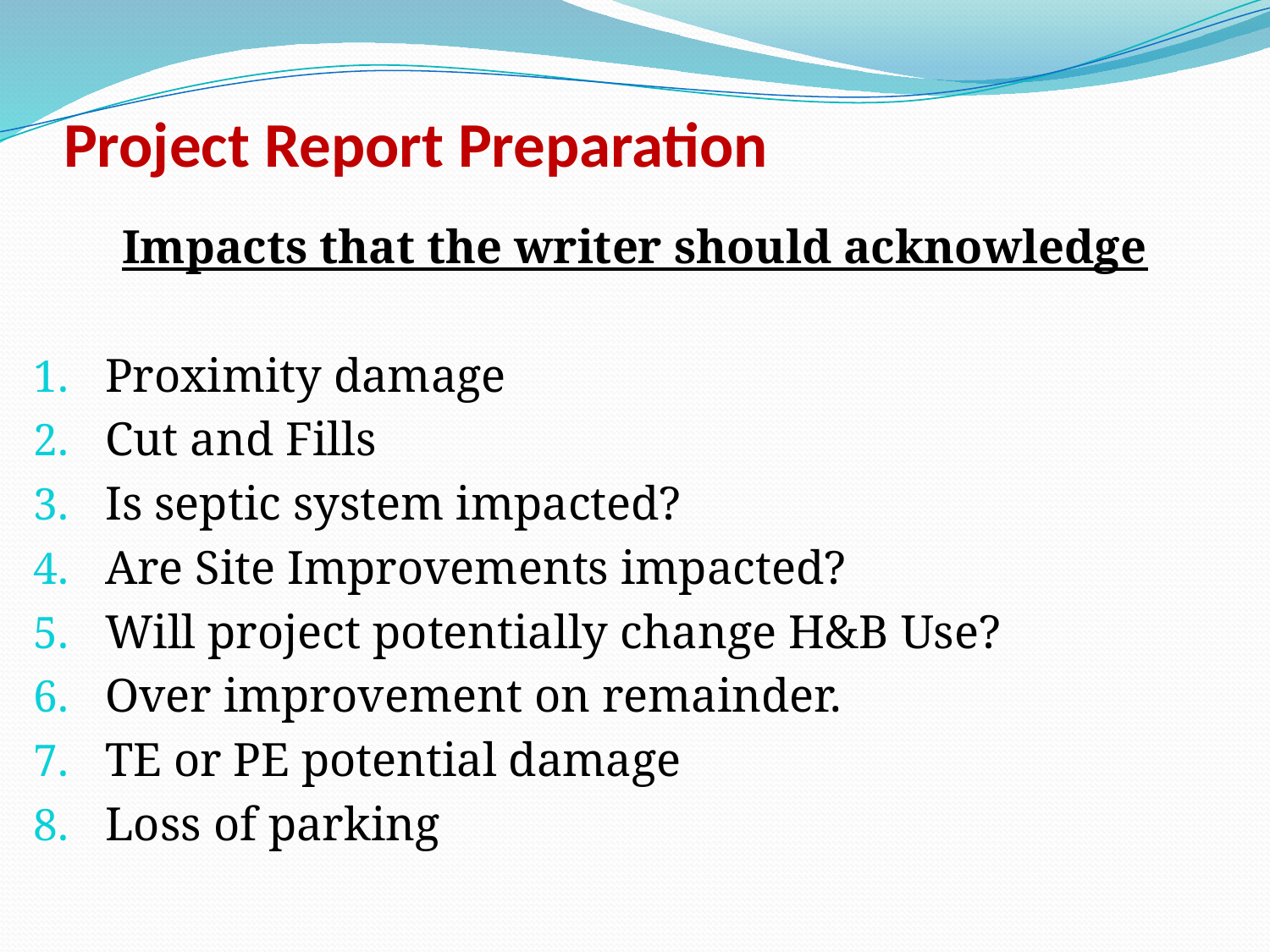

# Project Report Preparation
Impacts that the writer should acknowledge

Proximity damage
Cut and Fills
Is septic system impacted?
Are Site Improvements impacted?
Will project potentially change H&B Use?
Over improvement on remainder.
TE or PE potential damage
Loss of parking